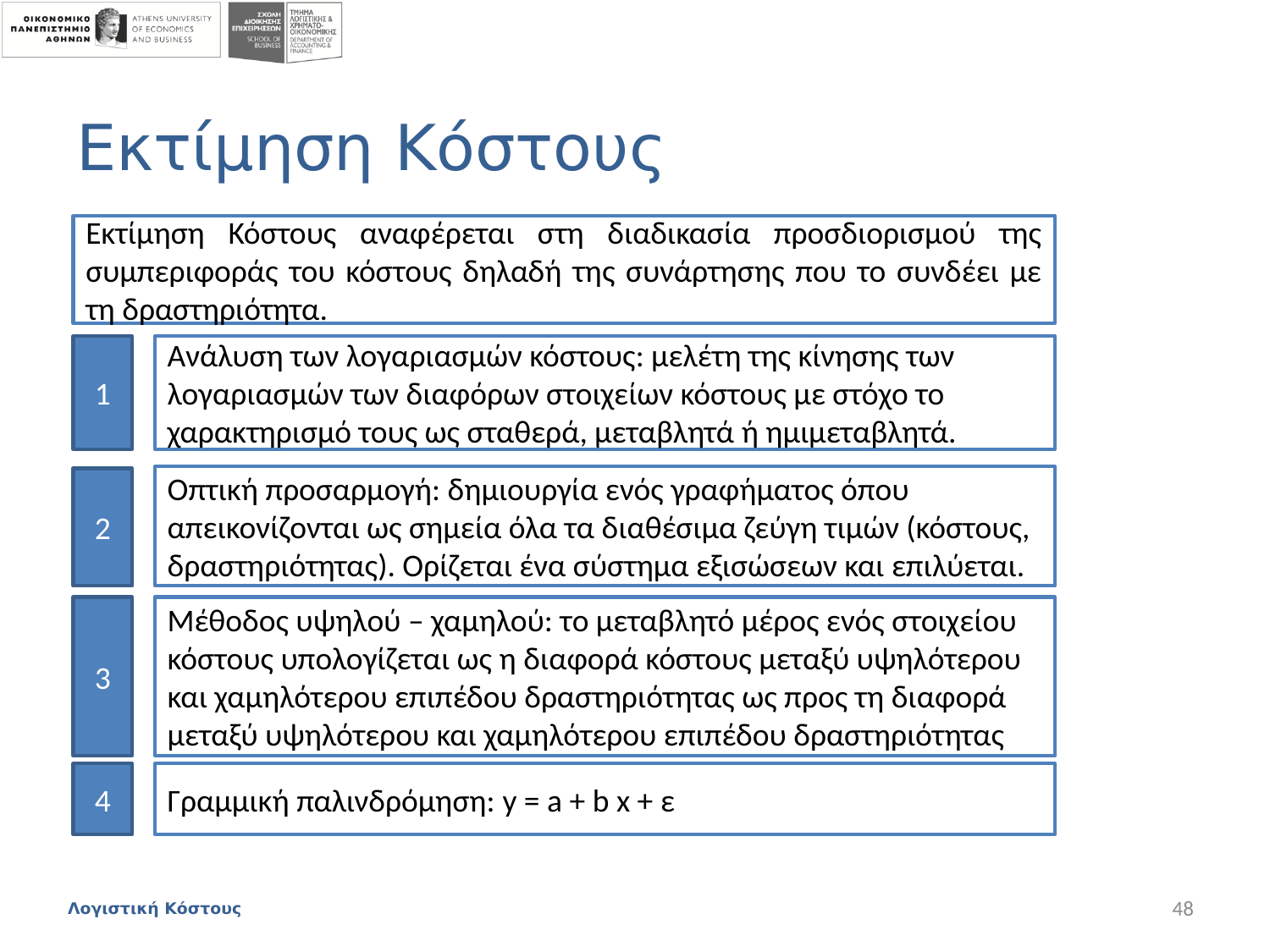

# Εκτίμηση Κόστους
Εκτίμηση Κόστους αναφέρεται στη διαδικασία προσδιορισμού της συμπεριφοράς του κόστους δηλαδή της συνάρτησης που το συνδέει με τη δραστηριότητα.
1
Ανάλυση των λογαριασμών κόστους: μελέτη της κίνησης των λογαριασμών των διαφόρων στοιχείων κόστους με στόχο το χαρακτηρισμό τους ως σταθερά, μεταβλητά ή ημιμεταβλητά.
Οπτική προσαρμογή: δημιουργία ενός γραφήματος όπου απεικονίζονται ως σημεία όλα τα διαθέσιμα ζεύγη τιμών (κόστους, δραστηριότητας). Ορίζεται ένα σύστημα εξισώσεων και επιλύεται.
2
3
Μέθοδος υψηλού – χαμηλού: το μεταβλητό μέρος ενός στοιχείου κόστους υπολογίζεται ως η διαφορά κόστους μεταξύ υψηλότερου και χαμηλότερου επιπέδου δραστηριότητας ως προς τη διαφορά μεταξύ υψηλότερου και χαμηλότερου επιπέδου δραστηριότητας
4
Γραμμική παλινδρόμηση: y = a + b x + ε
Λογιστική Κόστους
48